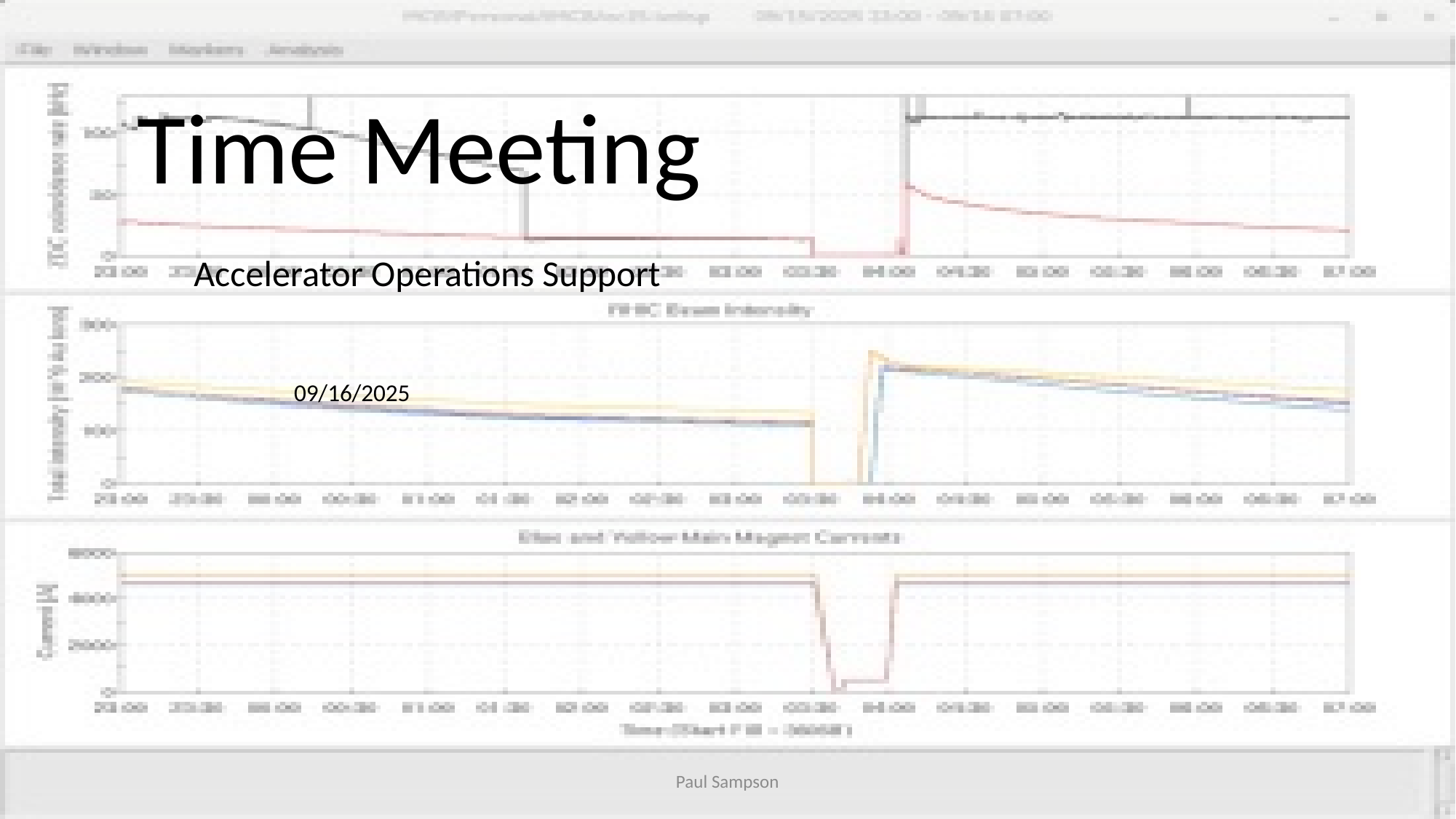

# Time Meeting
Accelerator Operations Support
09/16/2025
Paul Sampson